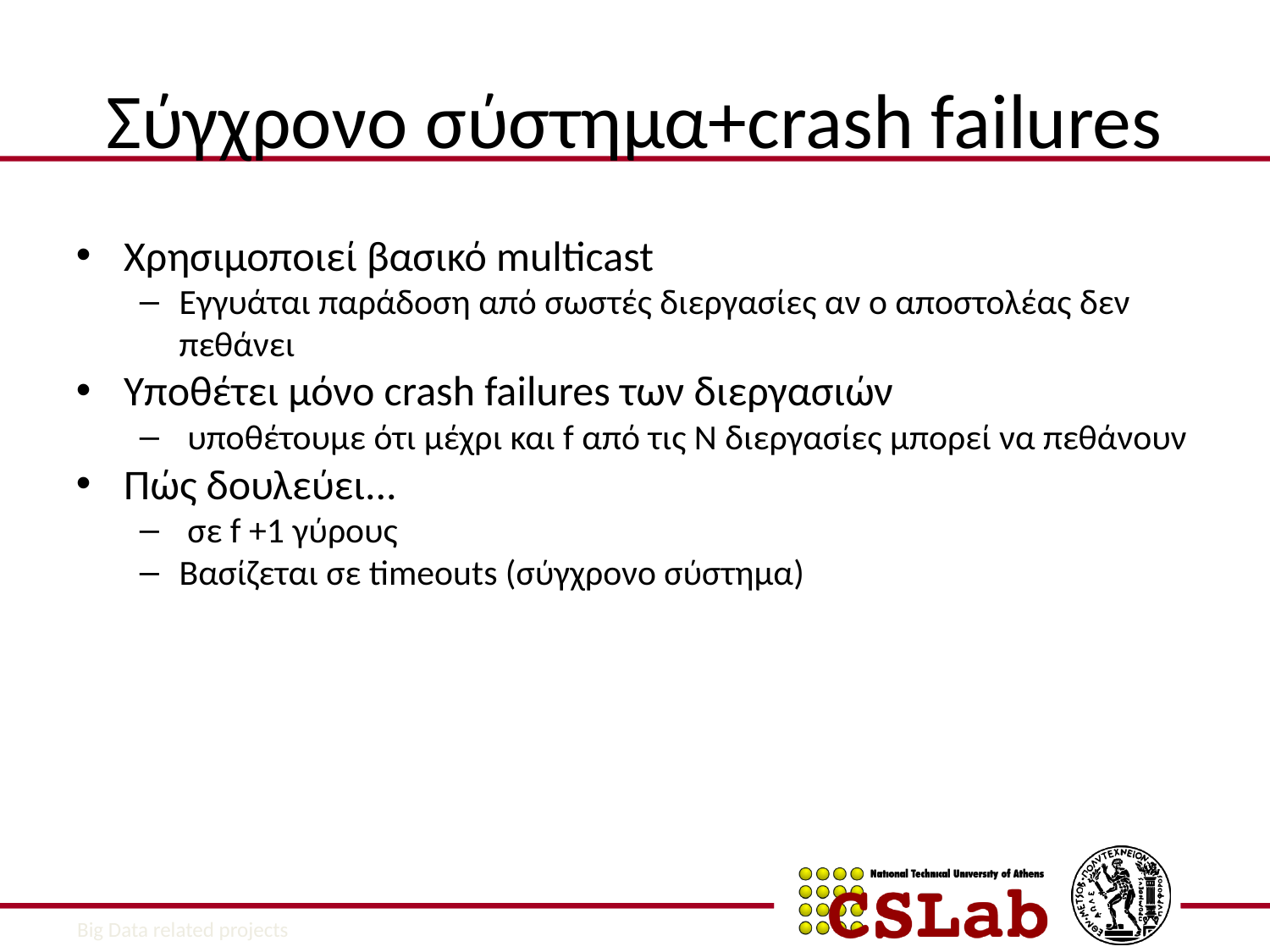

Σύγχρονο σύστημα+crash failures
Χρησιμοποιεί βασικό multicast
Εγγυάται παράδοση από σωστές διεργασίες αν ο αποστολέας δεν πεθάνει
Υποθέτει μόνο crash failures των διεργασιών
 υποθέτουμε ότι μέχρι και f από τις N διεργασίες μπορεί να πεθάνουν
Πώς δουλεύει...
 σε f +1 γύρους
Βασίζεται σε timeouts (σύγχρονο σύστημα)